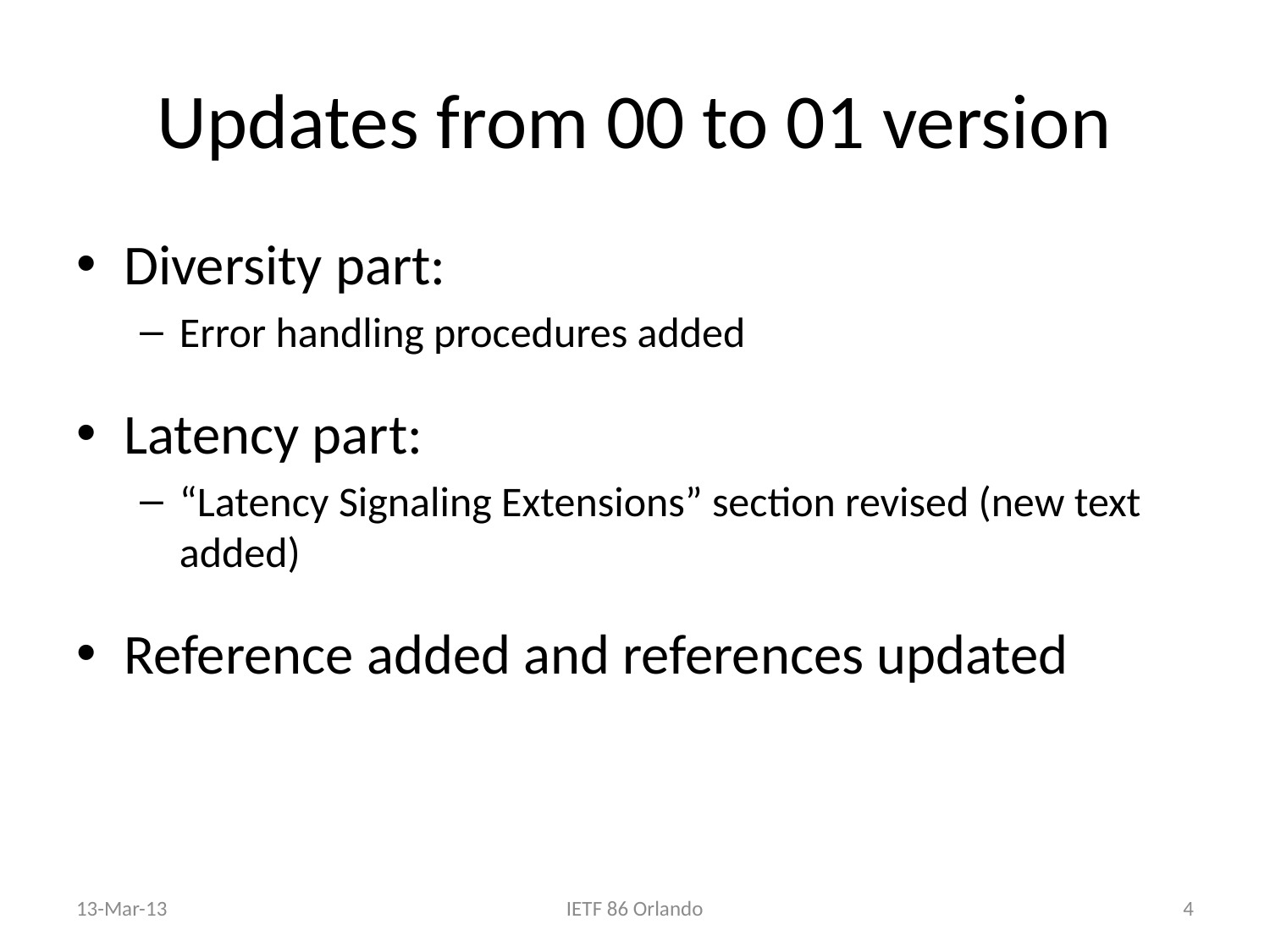

# Updates from 00 to 01 version
Diversity part:
Error handling procedures added
Latency part:
“Latency Signaling Extensions” section revised (new text added)
Reference added and references updated
13-Mar-13
IETF 86 Orlando
4